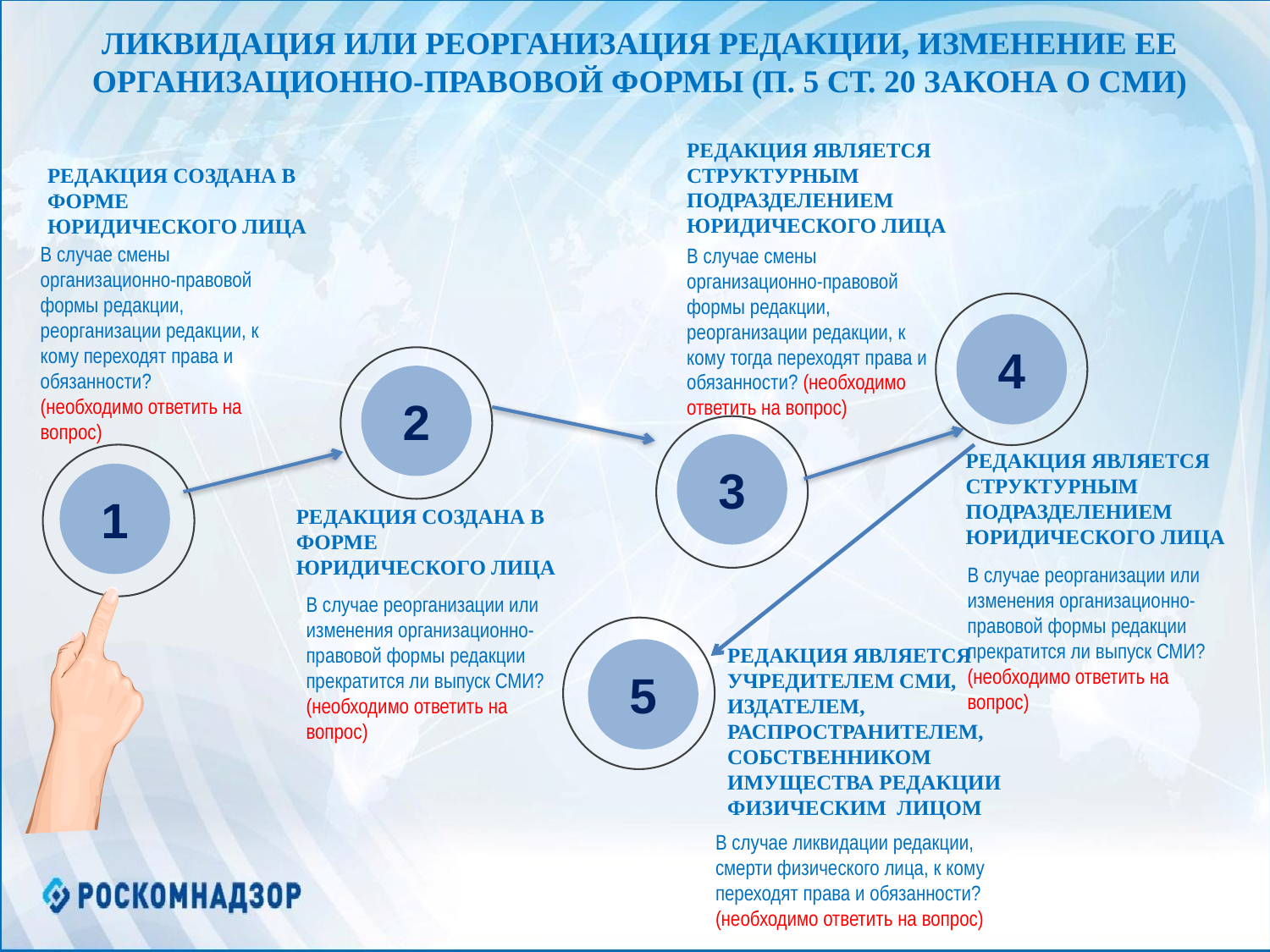

ЛИКВИДАЦИЯ ИЛИ РЕОРГАНИЗАЦИЯ РЕДАКЦИИ, ИЗМЕНЕНИЕ ЕЕ ОРГАНИЗАЦИОННО-ПРАВОВОЙ ФОРМЫ (П. 5 СТ. 20 ЗАКОНА О СМИ)

РЕДАКЦИЯ ЯВЛЯЕТСЯ СТРУКТУРНЫМ ПОДРАЗДЕЛЕНИЕМ ЮРИДИЧЕСКОГО ЛИЦА
РЕДАКЦИЯ СОЗДАНА В ФОРМЕ ЮРИДИЧЕСКОГО ЛИЦА

В случае смены организационно-правовой формы редакции, реорганизации редакции, к кому переходят права и обязанности?
(необходимо ответить на вопрос)
В случае смены организационно-правовой формы редакции, реорганизации редакции, к кому тогда переходят права и обязанности? (необходимо ответить на вопрос)

4

2

3
РЕДАКЦИЯ ЯВЛЯЕТСЯ СТРУКТУРНЫМ ПОДРАЗДЕЛЕНИЕМ ЮРИДИЧЕСКОГО ЛИЦА

1
РЕДАКЦИЯ СОЗДАНА В ФОРМЕ ЮРИДИЧЕСКОГО ЛИЦА
В случае реорганизации или изменения организационно-правовой формы редакции прекратится ли выпуск СМИ? (необходимо ответить на вопрос)

В случае реорганизации или изменения организационно-правовой формы редакции прекратится ли выпуск СМИ?
(необходимо ответить на вопрос)

РЕДАКЦИЯ ЯВЛЯЕТСЯ УЧРЕДИТЕЛЕМ СМИ, ИЗДАТЕЛЕМ, РАСПРОСТРАНИТЕЛЕМ, СОБСТВЕННИКОМ ИМУЩЕСТВА РЕДАКЦИИ ФИЗИЧЕСКИМ  ЛИЦОМ

5
В случае ликвидации редакции, смерти физического лица, к кому переходят права и обязанности?
(необходимо ответить на вопрос)